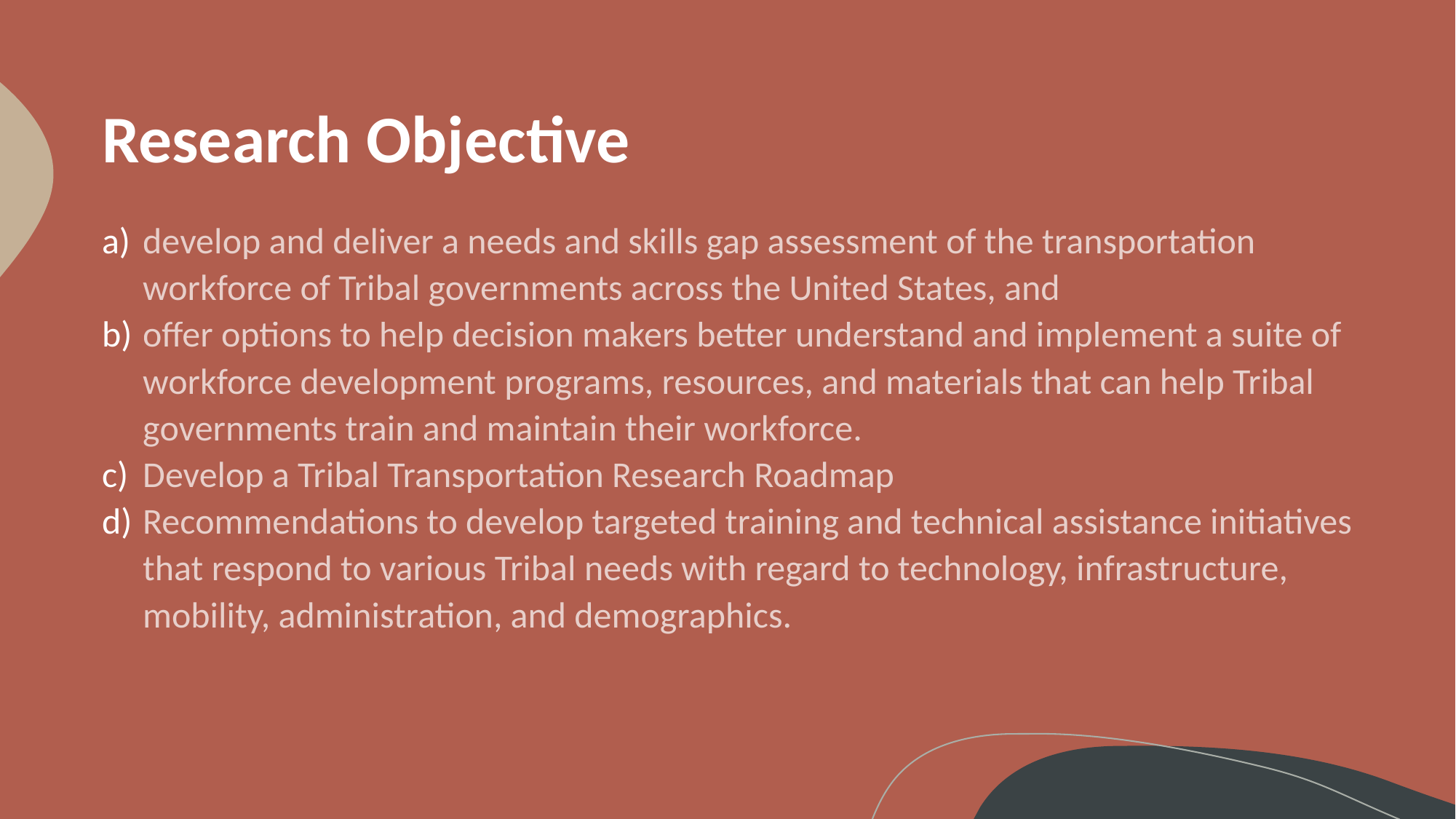

# Research Objective
develop and deliver a needs and skills gap assessment of the transportation workforce of Tribal governments across the United States, and
offer options to help decision makers better understand and implement a suite of workforce development programs, resources, and materials that can help Tribal governments train and maintain their workforce.
Develop a Tribal Transportation Research Roadmap
Recommendations to develop targeted training and technical assistance initiatives that respond to various Tribal needs with regard to technology, infrastructure, mobility, administration, and demographics.